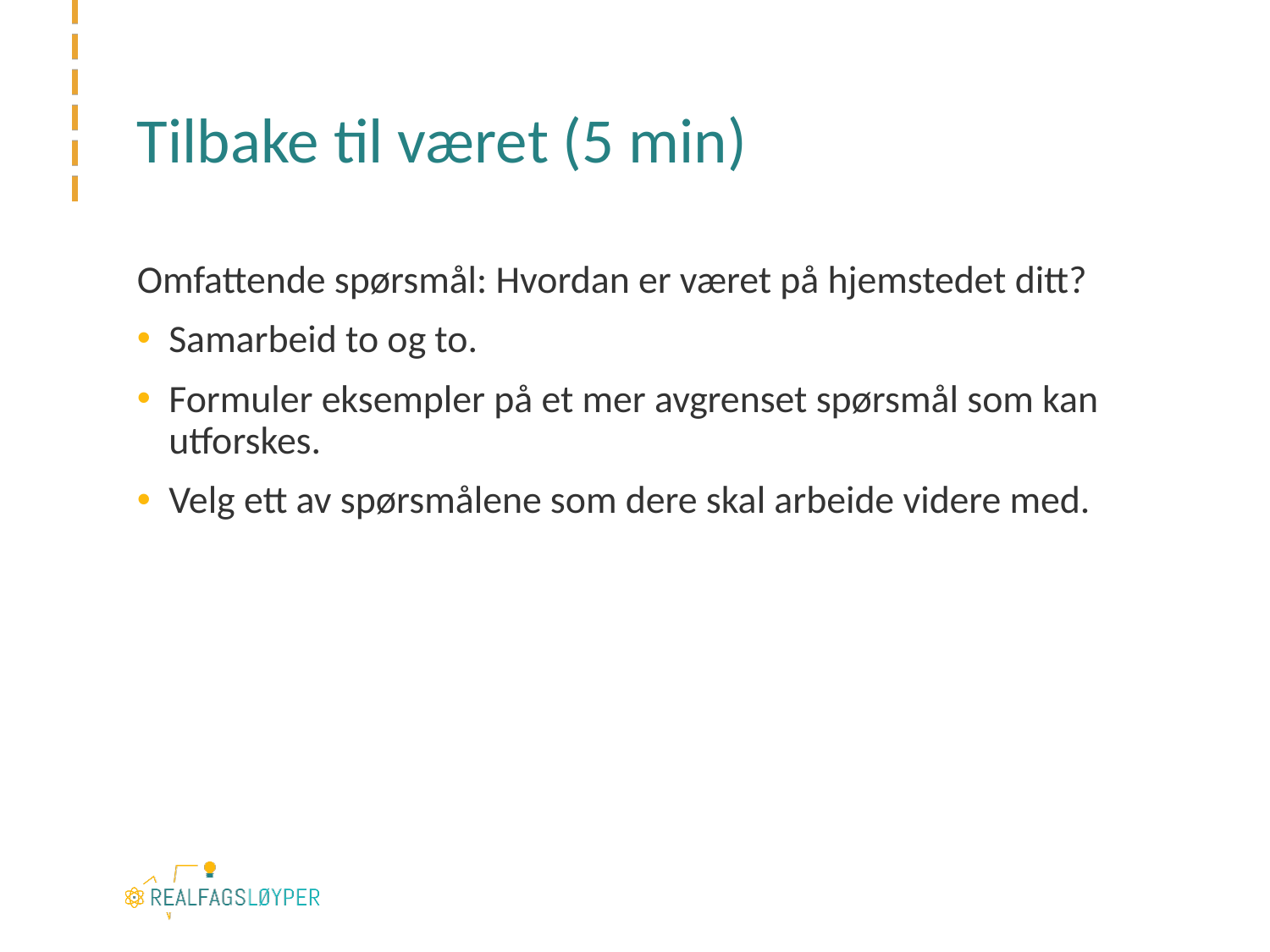

# Tilbake til været (5 min)
Omfattende spørsmål: Hvordan er været på hjemstedet ditt?
Samarbeid to og to.
Formuler eksempler på et mer avgrenset spørsmål som kan utforskes.
Velg ett av spørsmålene som dere skal arbeide videre med.